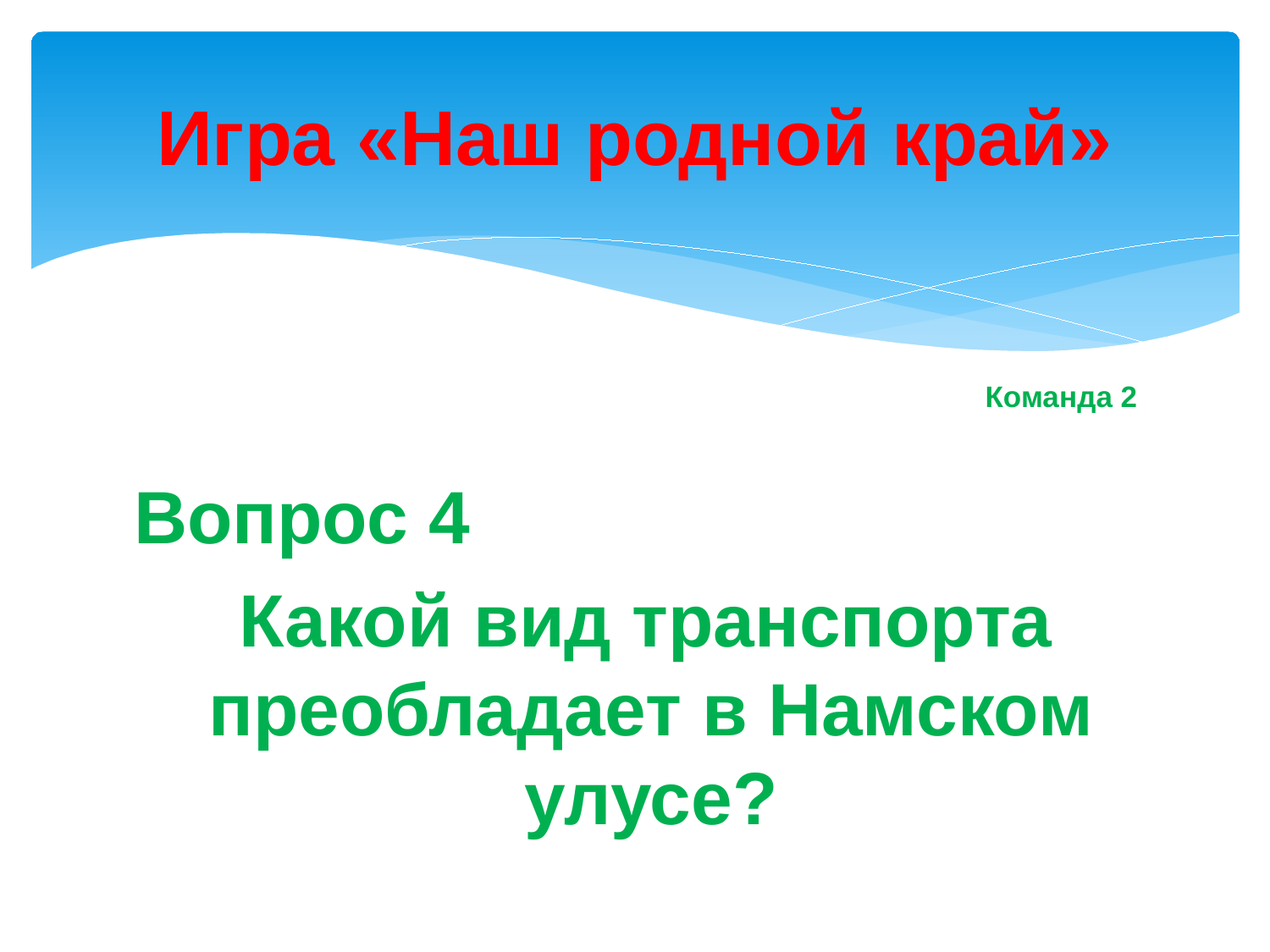

# Игра «Наш родной край»
Команда 2

Вопрос 4
 Какой вид транспорта преобладает в Намском улусе?